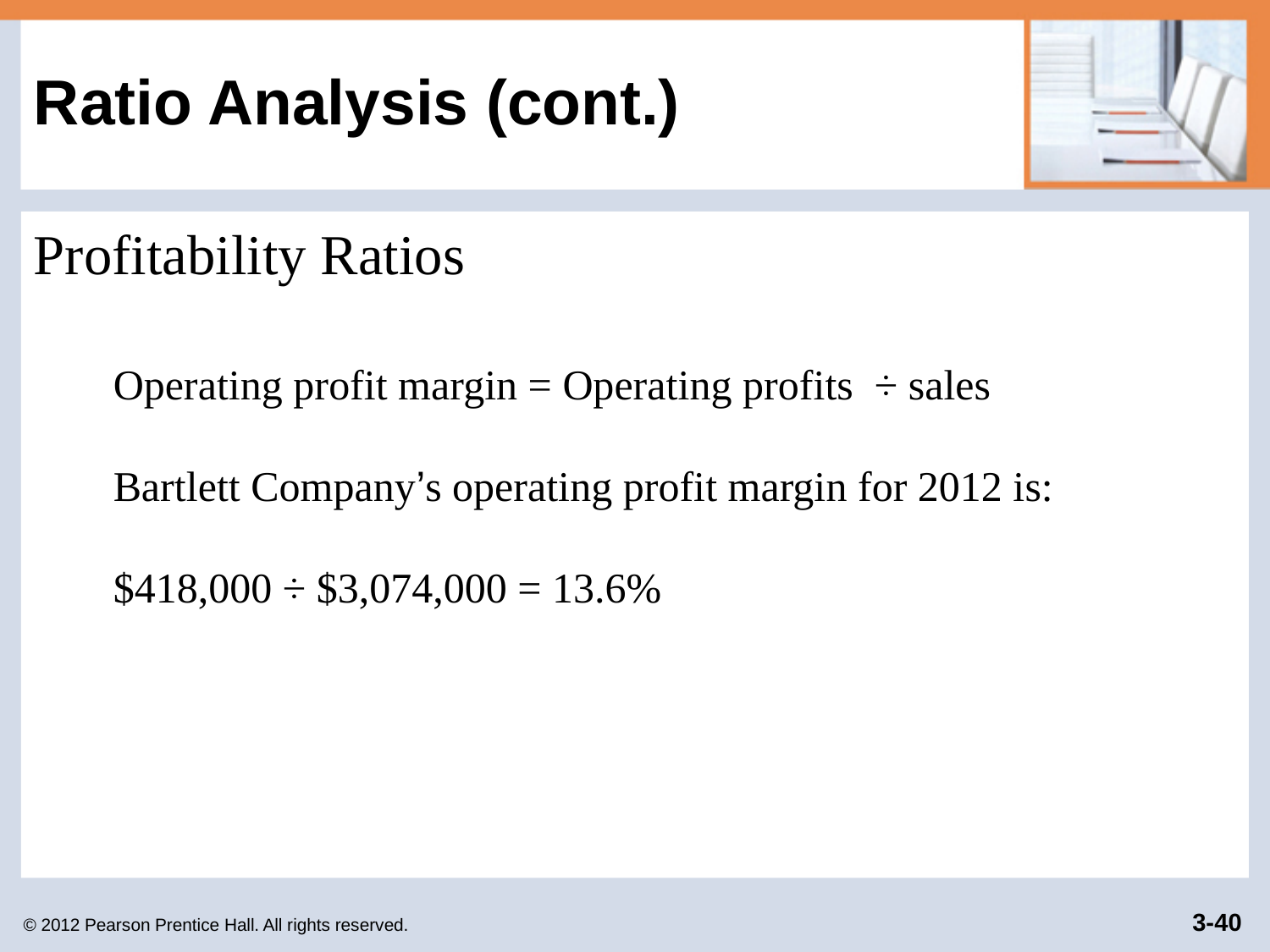

# Ratio Analysis (cont.)
Profitability Ratios
Operating profit margin = Operating profits  ÷ sales
Bartlett Company’s operating profit margin for 2012 is:
$418,000 ÷ $3,074,000 = 13.6%

© 2012 Pearson Prentice Hall. All rights reserved.
3-40